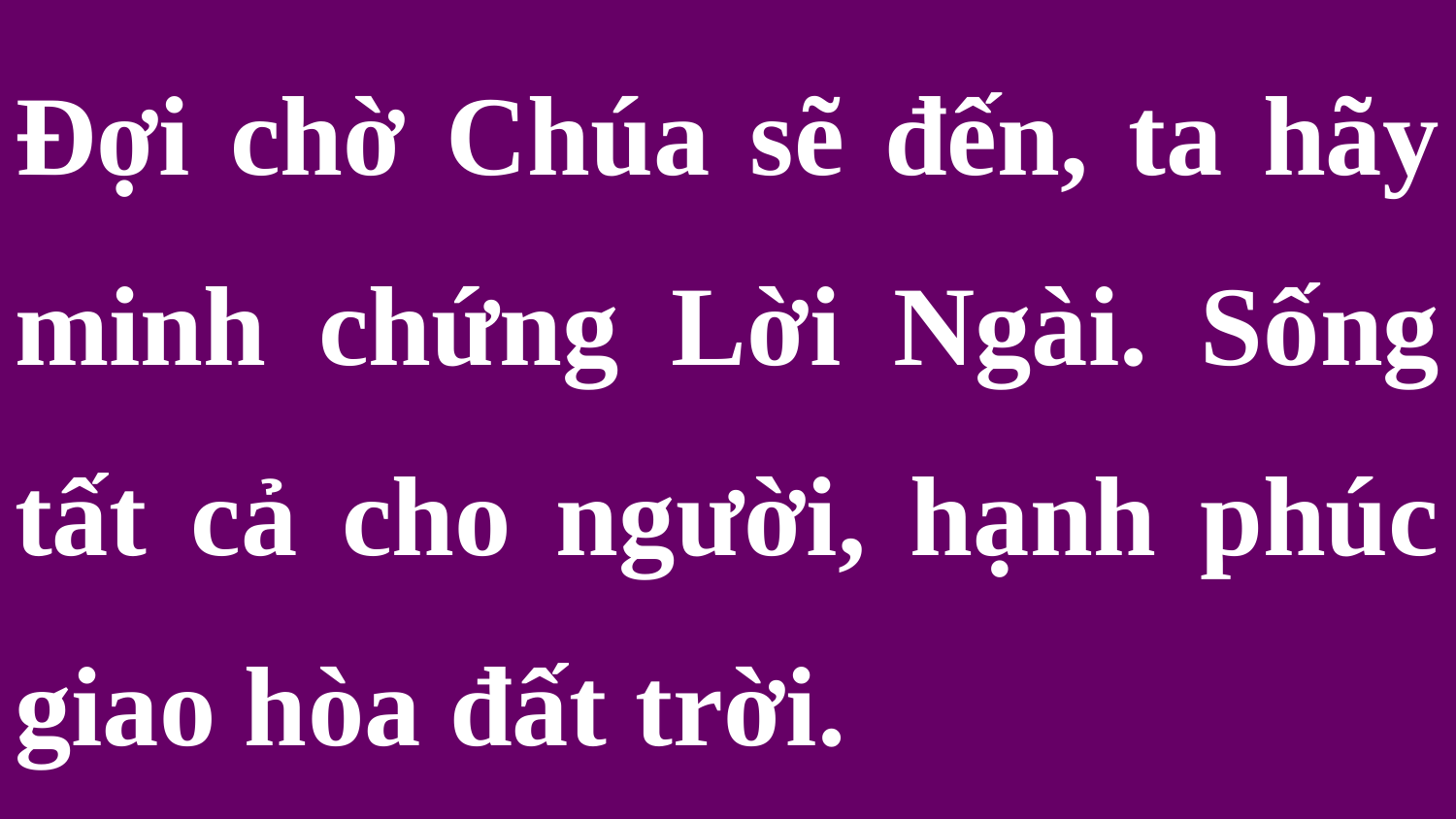

Đợi chờ Chúa sẽ đến, ta hãy minh chứng Lời Ngài. Sống tất cả cho người, hạnh phúc giao hòa đất trời.